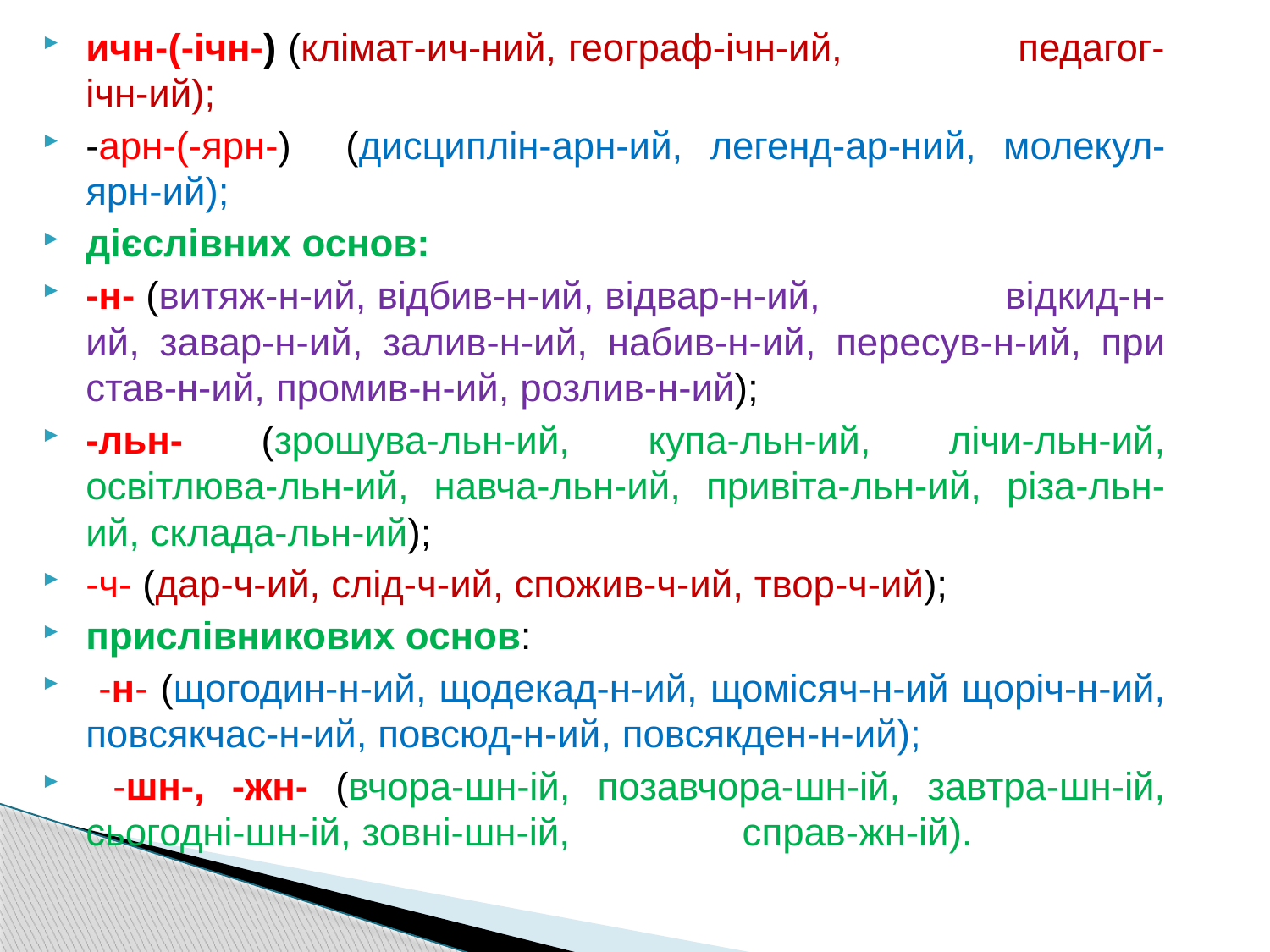

ичн-(-ічн-) (клімат-ич-ний, географ-ічн-ий,               педагог-іч­н-ий);
-арн-(-ярн-)  (дисциплін-арн-ий, легенд-ар-ний, молекул-ярн-ий);
дієслівних основ:
-н- (витяж-н-ий, відбив-н-ий, відвар-н-ий,                 від­кид-н-ий, завар-н-ий, залив-н-ий, набив-н-ий, пересув-н-ий, при­став-н-ий, промив-н-ий, розлив-н-ий);
-льн- (зрошува-льн-ий, купа-льн-ий, лічи-льн-ий, освітлюва-льн-ий, навча-льн-ий, привіта-льн-ий, різа-льн-ий, склада-льн-ий);
-ч- (дар-ч-ий, слід-ч-ий, спожив-ч-ий, твор-ч-ий);
прислівникових основ:
 -н- (щогодин-н-ий, щодекад-н-ий, щомісяч-н-ий щоріч-н-ий, повсякчас-н-ий, повсюд-н-ий, повсякден-н-ий);
 -шн-, -жн- (вчора-шн-ій, позавчора-шн-ій, завтра-шн-ій, сьогодні-шн-ій, зовні-ш­н-ій,                справ-жн-ій).